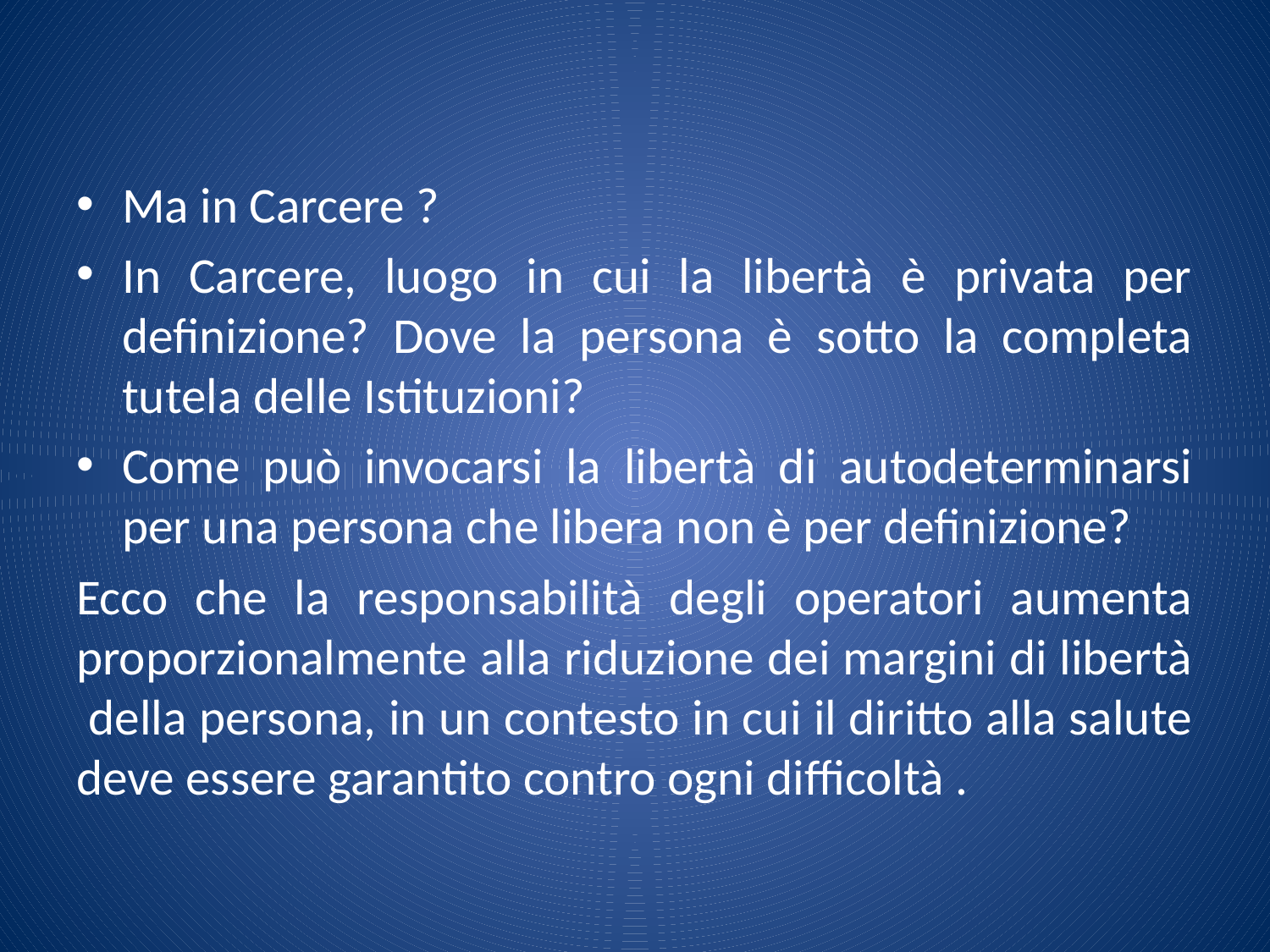

Ma in Carcere ?
In Carcere, luogo in cui la libertà è privata per definizione? Dove la persona è sotto la completa tutela delle Istituzioni?
Come può invocarsi la libertà di autodeterminarsi per una persona che libera non è per definizione?
Ecco che la responsabilità degli operatori aumenta proporzionalmente alla riduzione dei margini di libertà  della persona, in un contesto in cui il diritto alla salute deve essere garantito contro ogni difficoltà .